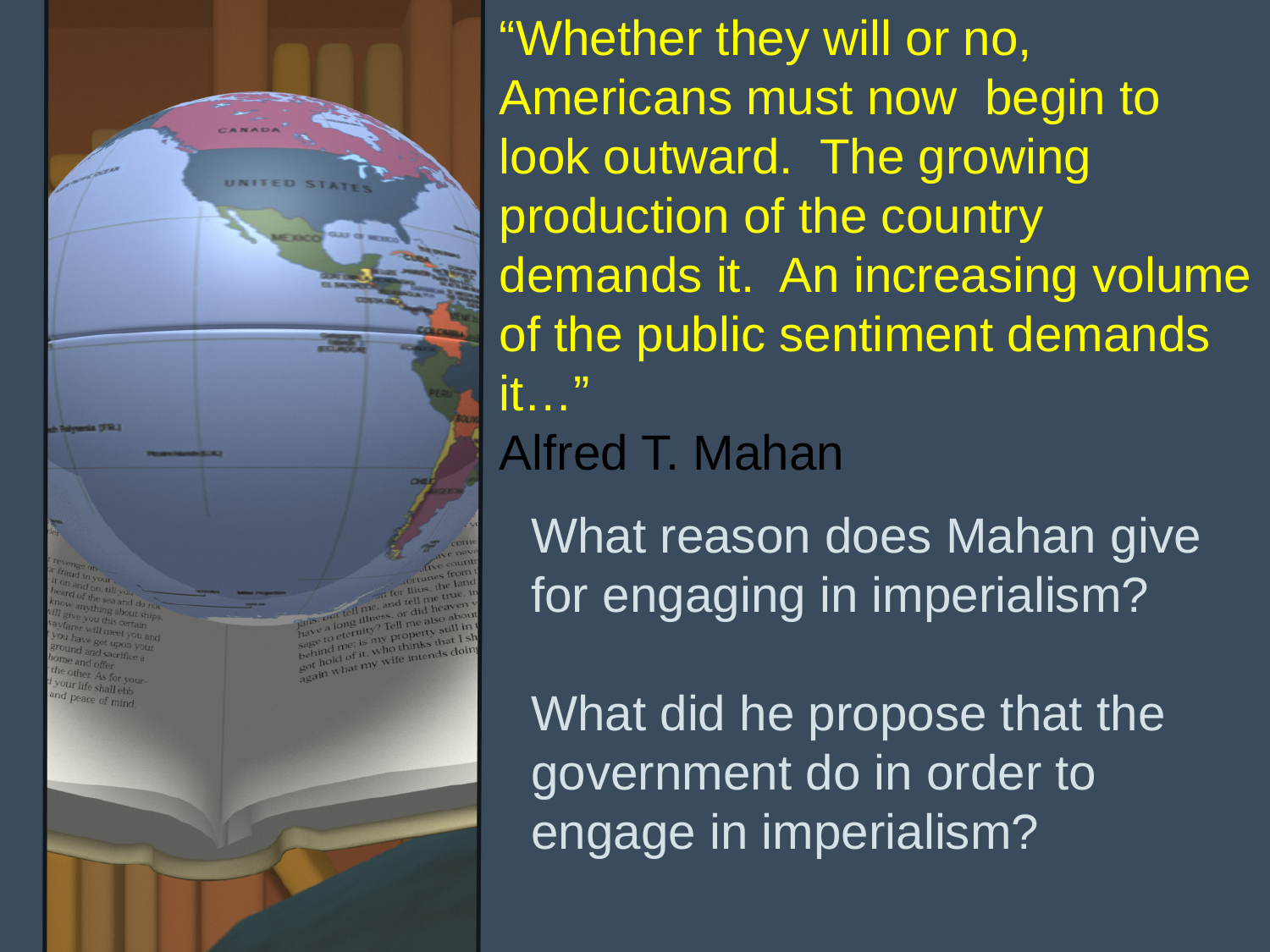

“Whether they will or no, Americans must now  begin to look outward.  The growing production of the country demands it.  An increasing volume of the public sentiment demands it…”
Alfred T. Mahan
What reason does Mahan give for engaging in imperialism?

What did he propose that the government do in order to engage in imperialism?